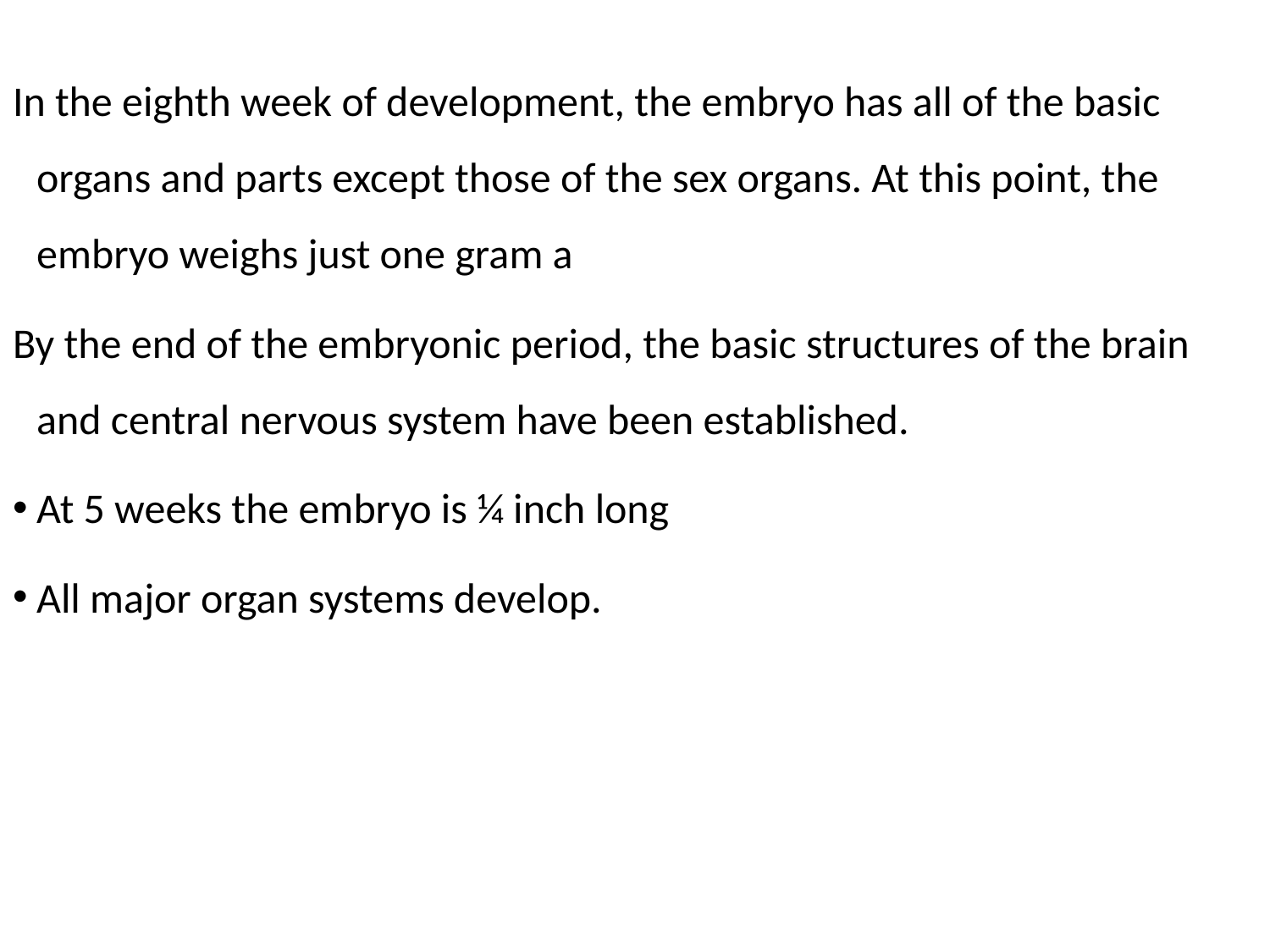

In the eighth week of development, the embryo has all of the basic organs and parts except those of the sex organs. At this point, the embryo weighs just one gram a
By the end of the embryonic period, the basic structures of the brain and central nervous system have been established.
At 5 weeks the embryo is ¼ inch long
All major organ systems develop.